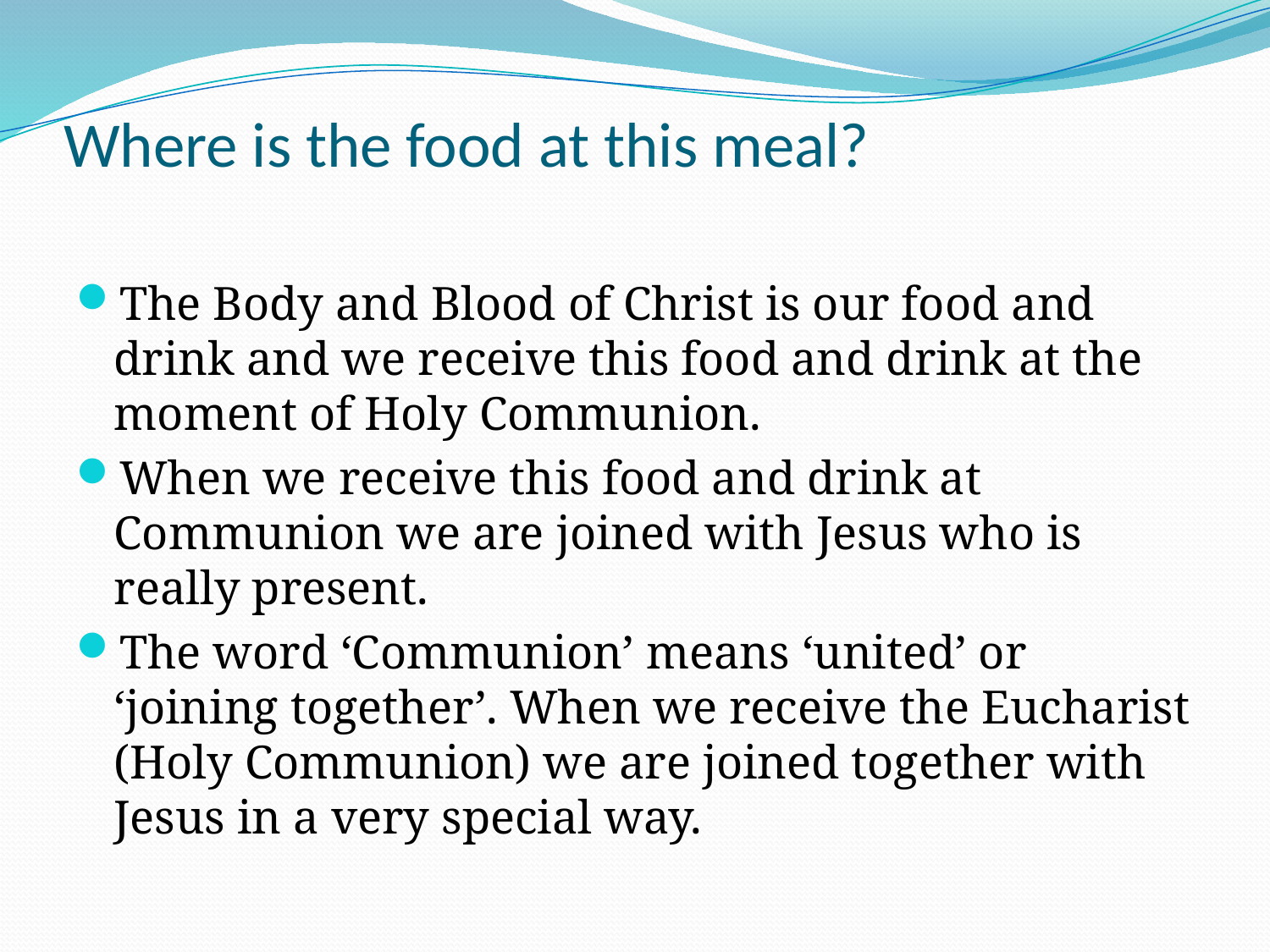

# Where is the food at this meal?
The Body and Blood of Christ is our food and drink and we receive this food and drink at the moment of Holy Communion.
When we receive this food and drink at Communion we are joined with Jesus who is really present.
The word ‘Communion’ means ‘united’ or ‘joining together’. When we receive the Eucharist (Holy Communion) we are joined together with Jesus in a very special way.